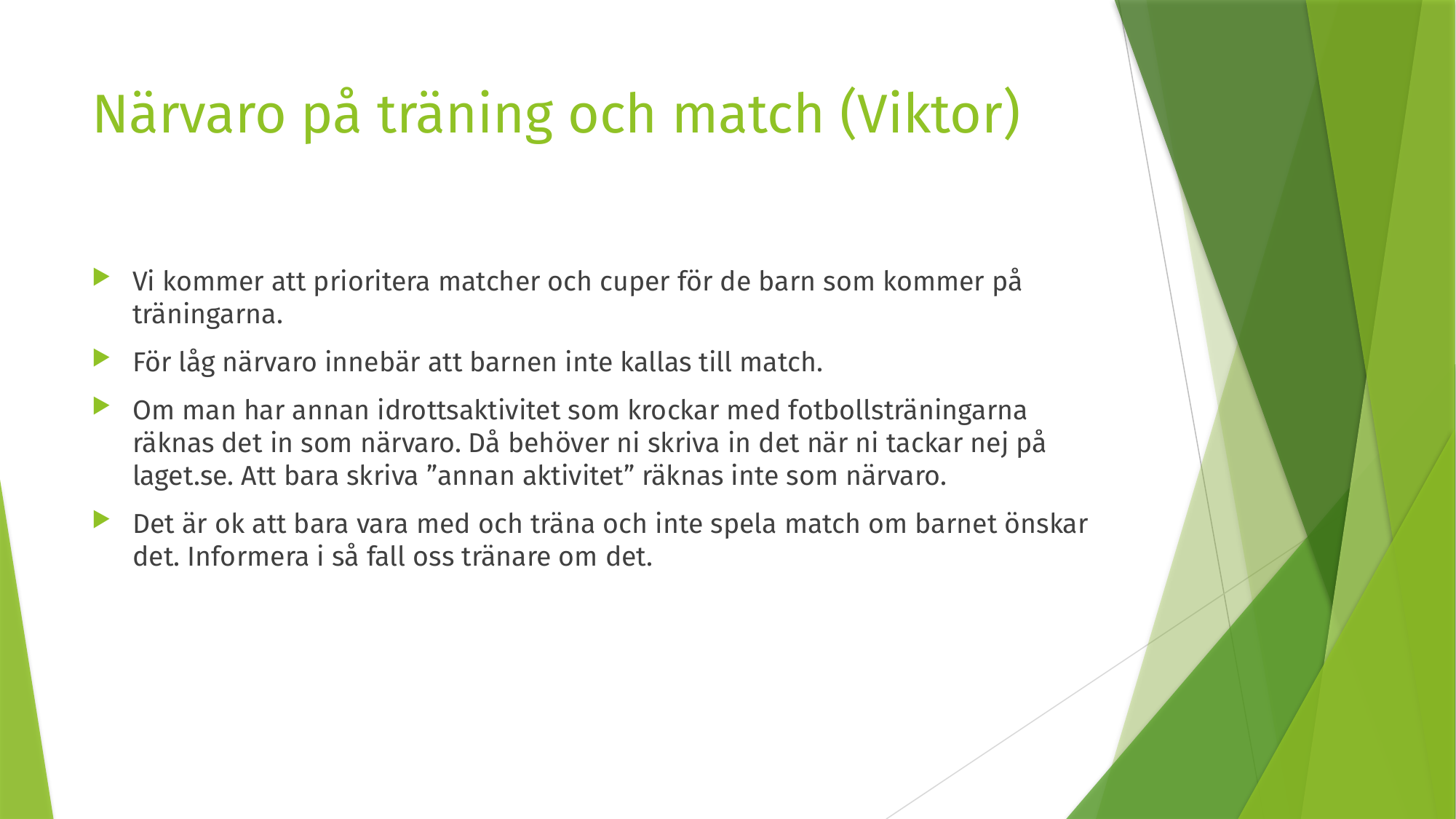

# Närvaro på träning och match (Viktor)
Vi kommer att prioritera matcher och cuper för de barn som kommer på träningarna.
För låg närvaro innebär att barnen inte kallas till match.
Om man har annan idrottsaktivitet som krockar med fotbollsträningarna räknas det in som närvaro. Då behöver ni skriva in det när ni tackar nej på laget.se. Att bara skriva ”annan aktivitet” räknas inte som närvaro.
Det är ok att bara vara med och träna och inte spela match om barnet önskar det. Informera i så fall oss tränare om det.